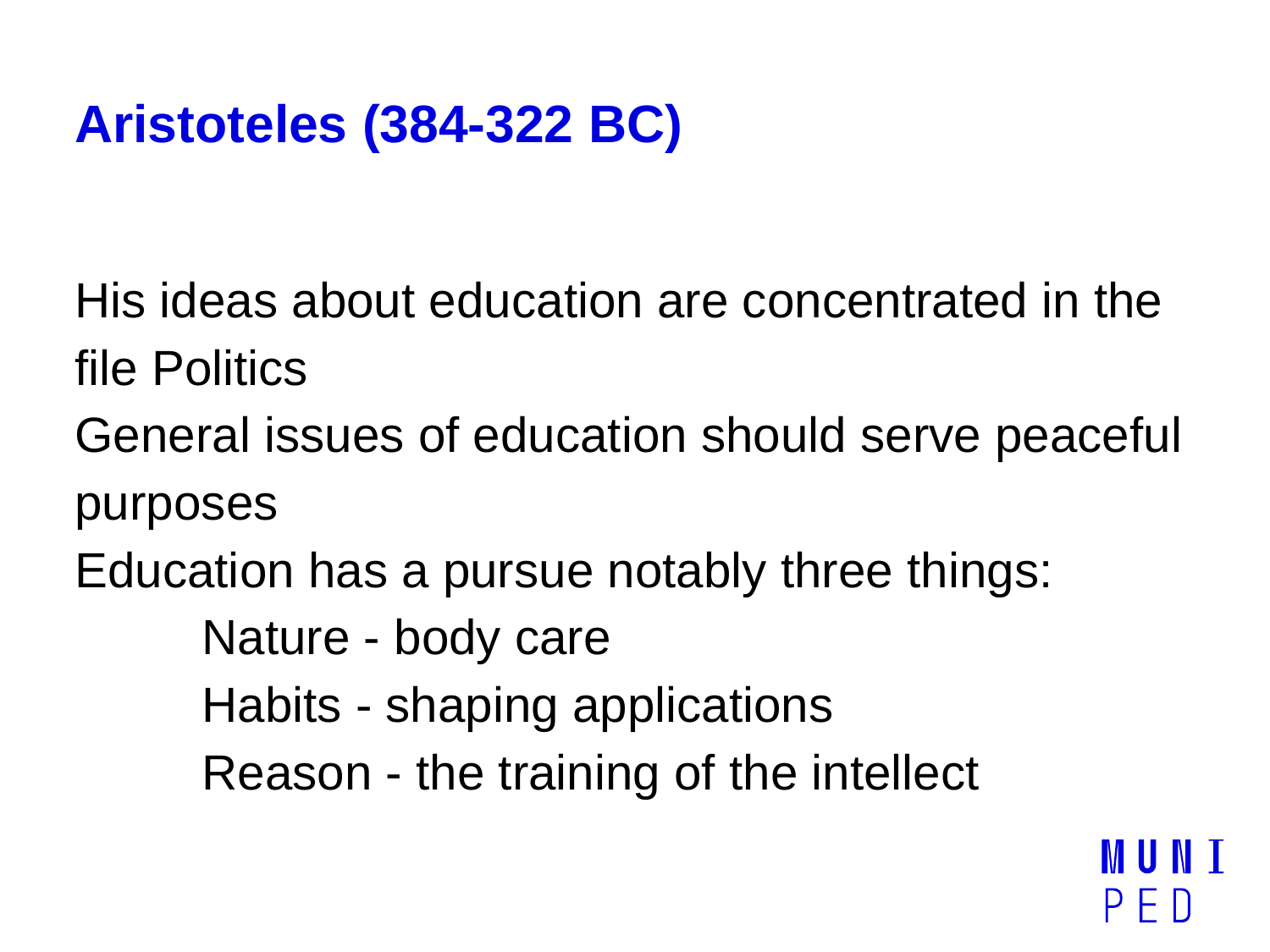

# Aristoteles (384-322 BC)
His ideas about education are concentrated in the file Politics
General issues of education should serve peaceful purposes
Education has a pursue notably three things:
	Nature - body care
	Habits - shaping applications
	Reason - the training of the intellect